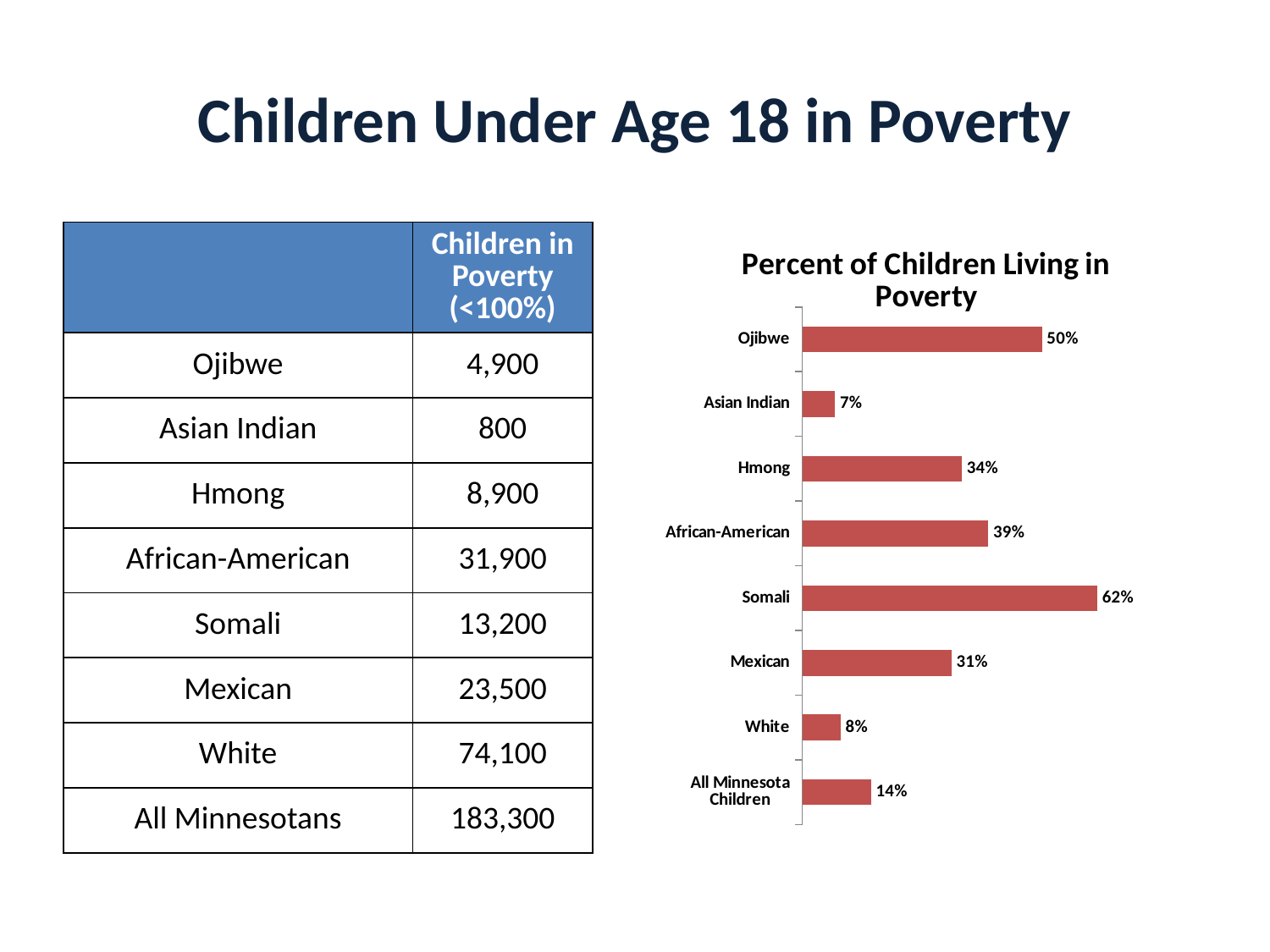

# Children Under Age 18 in Poverty
|  | Children in Poverty (<100%) |
| --- | --- |
| Ojibwe | 4,900 |
| Asian Indian | 800 |
| Hmong | 8,900 |
| African-American | 31,900 |
| Somali | 13,200 |
| Mexican | 23,500 |
| White | 74,100 |
| All Minnesotans | 183,300 |

### Chart: Percent of Children Living in Poverty

| Category | Children Living in Poverty |
|---|---|
| Ojibwe | 0.504358299140588 |
| Asian Indian | 0.0686513581250423 |
| Hmong | 0.335711917535716 |
| African-American | 0.391345004552806 |
| Somali | 0.621048962249042 |
| Mexican | 0.313862942902219 |
| White | 0.0805833662216912 |
| All Minnesota Children | 0.144353477724513 |